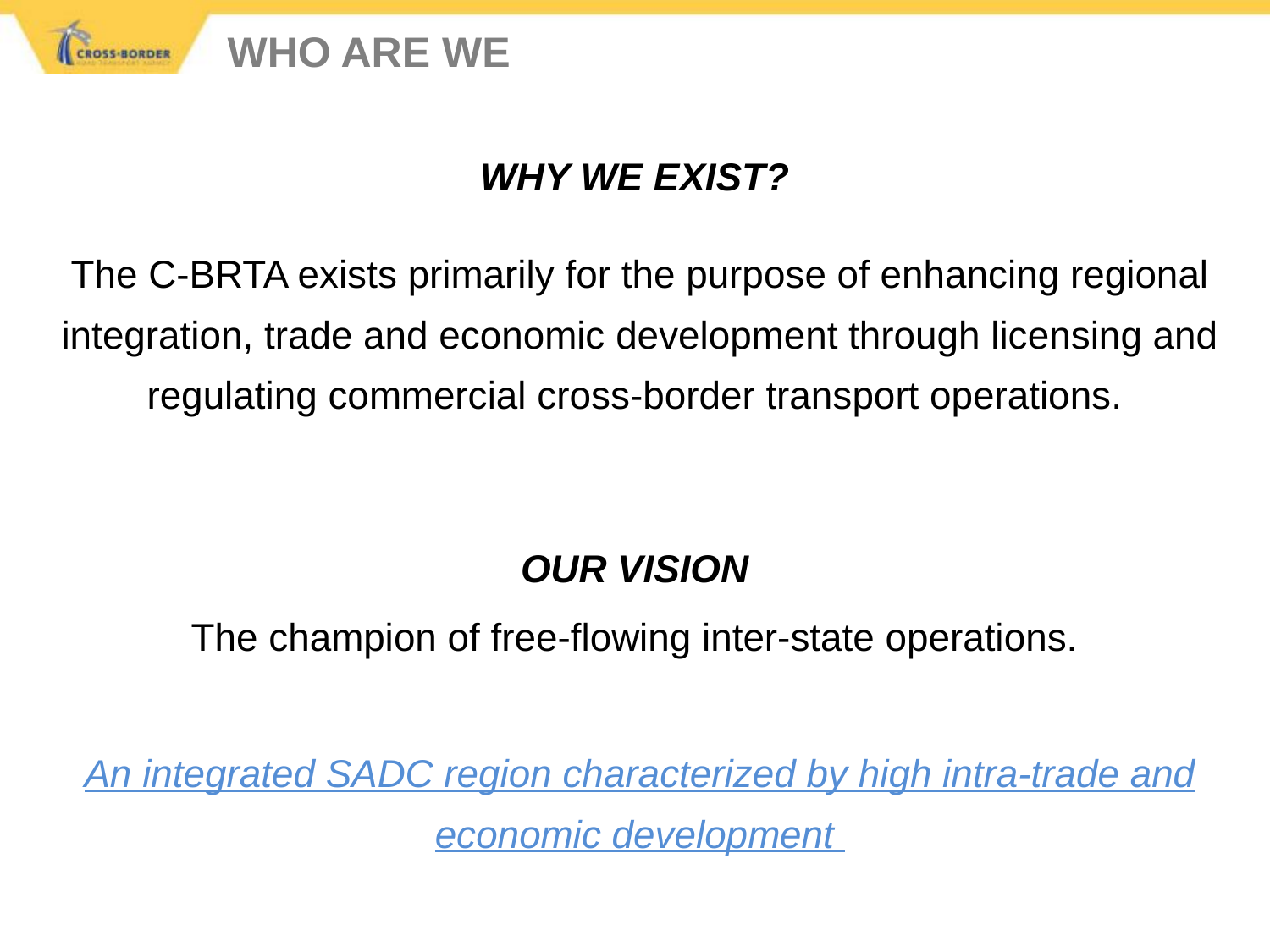

WHO ARE WE
WHY WE EXIST?

The C-BRTA exists primarily for the purpose of enhancing regional integration, trade and economic development through licensing and regulating commercial cross-border transport operations.

OUR VISION
The champion of free-flowing inter-state operations.

An integrated SADC region characterized by high intra-trade and economic development